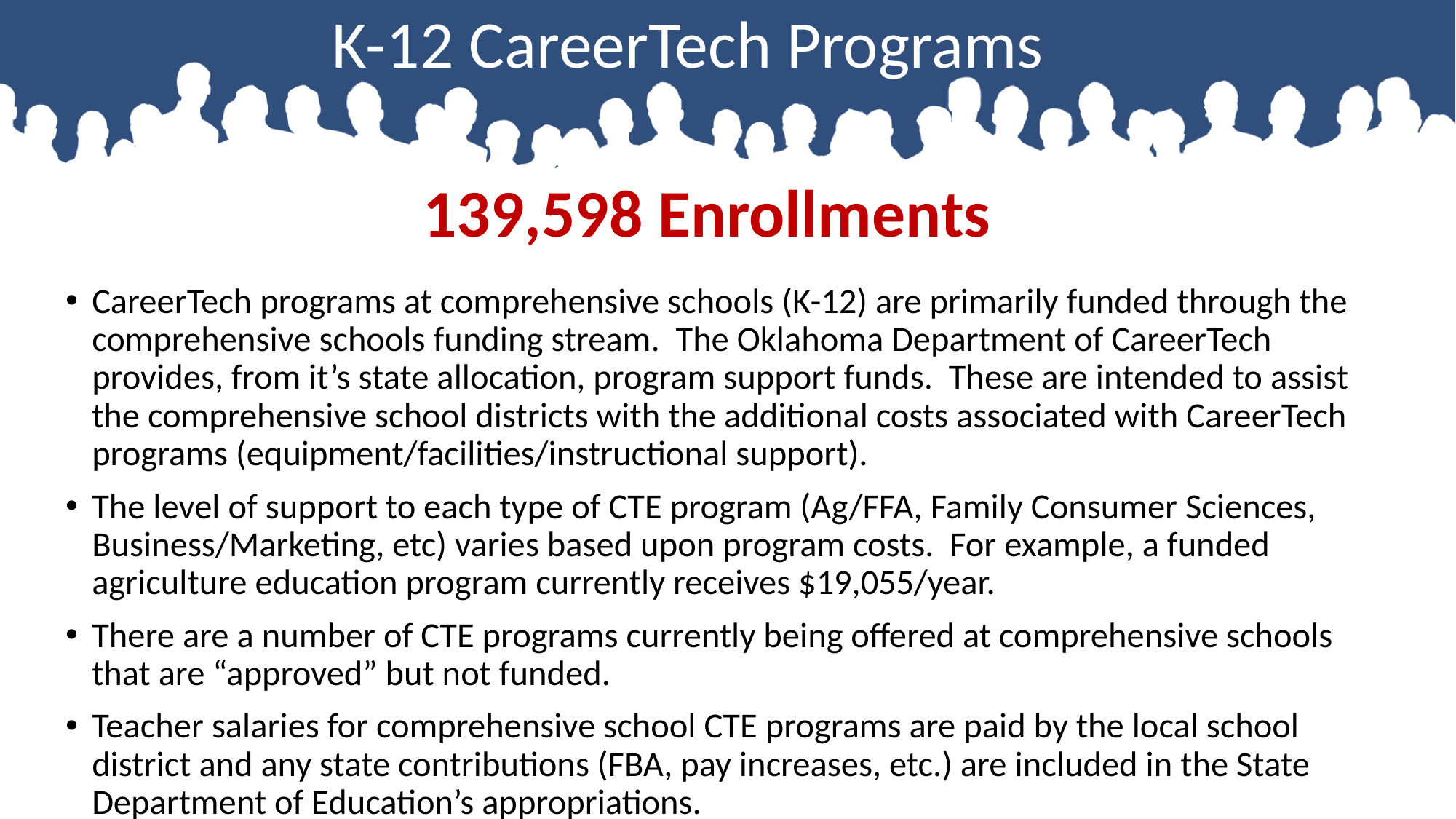

# K-12 CareerTech Programs
139,598 Enrollments
CareerTech programs at comprehensive schools (K-12) are primarily funded through the comprehensive schools funding stream.  The Oklahoma Department of CareerTech provides, from it’s state allocation, program support funds.  These are intended to assist the comprehensive school districts with the additional costs associated with CareerTech programs (equipment/facilities/instructional support).
The level of support to each type of CTE program (Ag/FFA, Family Consumer Sciences, Business/Marketing, etc) varies based upon program costs.  For example, a funded agriculture education program currently receives $19,055/year.
There are a number of CTE programs currently being offered at comprehensive schools that are “approved” but not funded.
Teacher salaries for comprehensive school CTE programs are paid by the local school district and any state contributions (FBA, pay increases, etc.) are included in the State Department of Education’s appropriations.